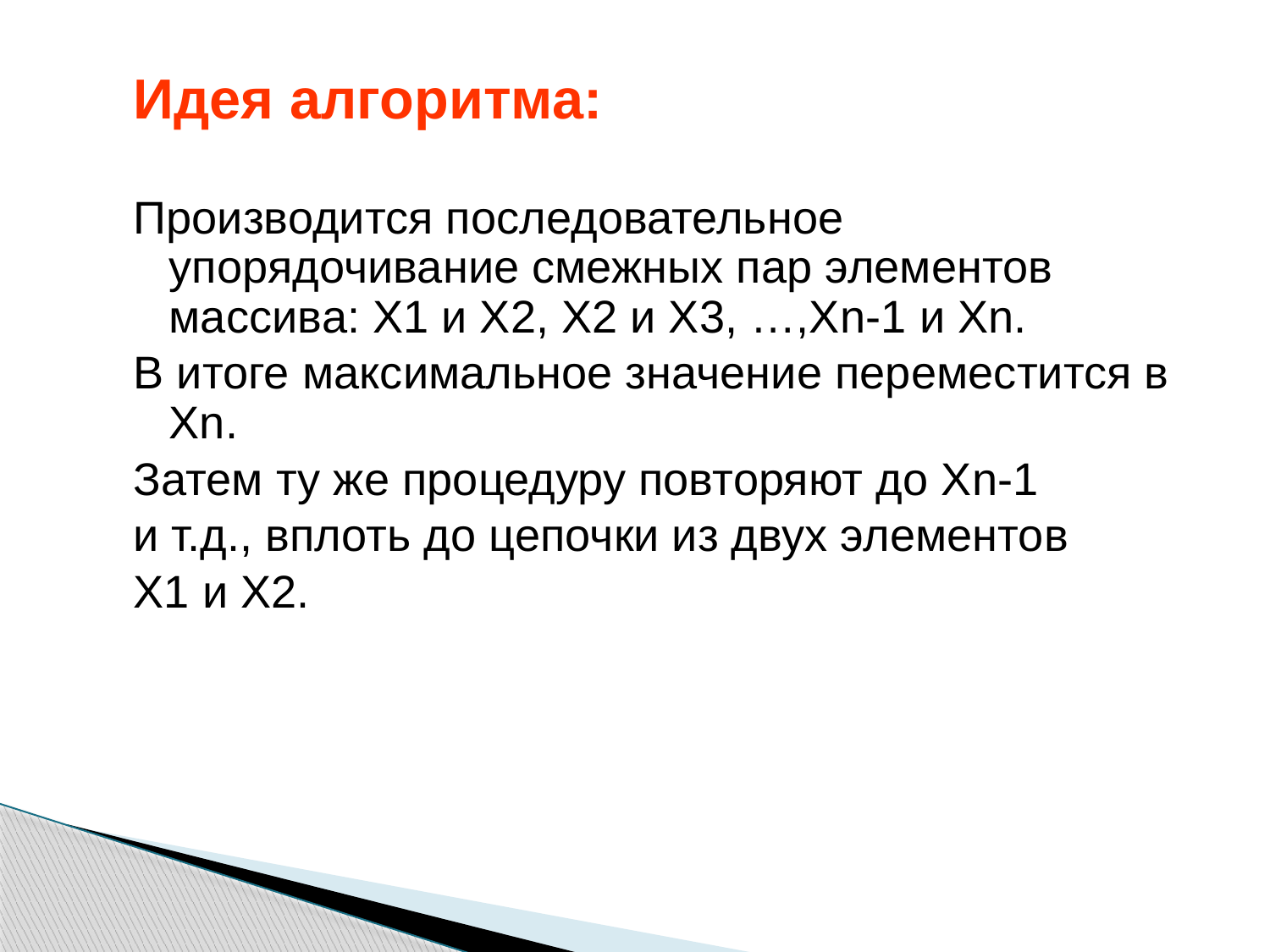

Идея алгоритма:

Производится последовательное упорядочивание смежных пар элементов массива: Х1 и Х2, Х2 и Х3, …,Хn-1 и Xn.
В итоге максимальное значение переместится в Xn.
Затем ту же процедуру повторяют до Хn-1
и т.д., вплоть до цепочки из двух элементов
Х1 и Х2.